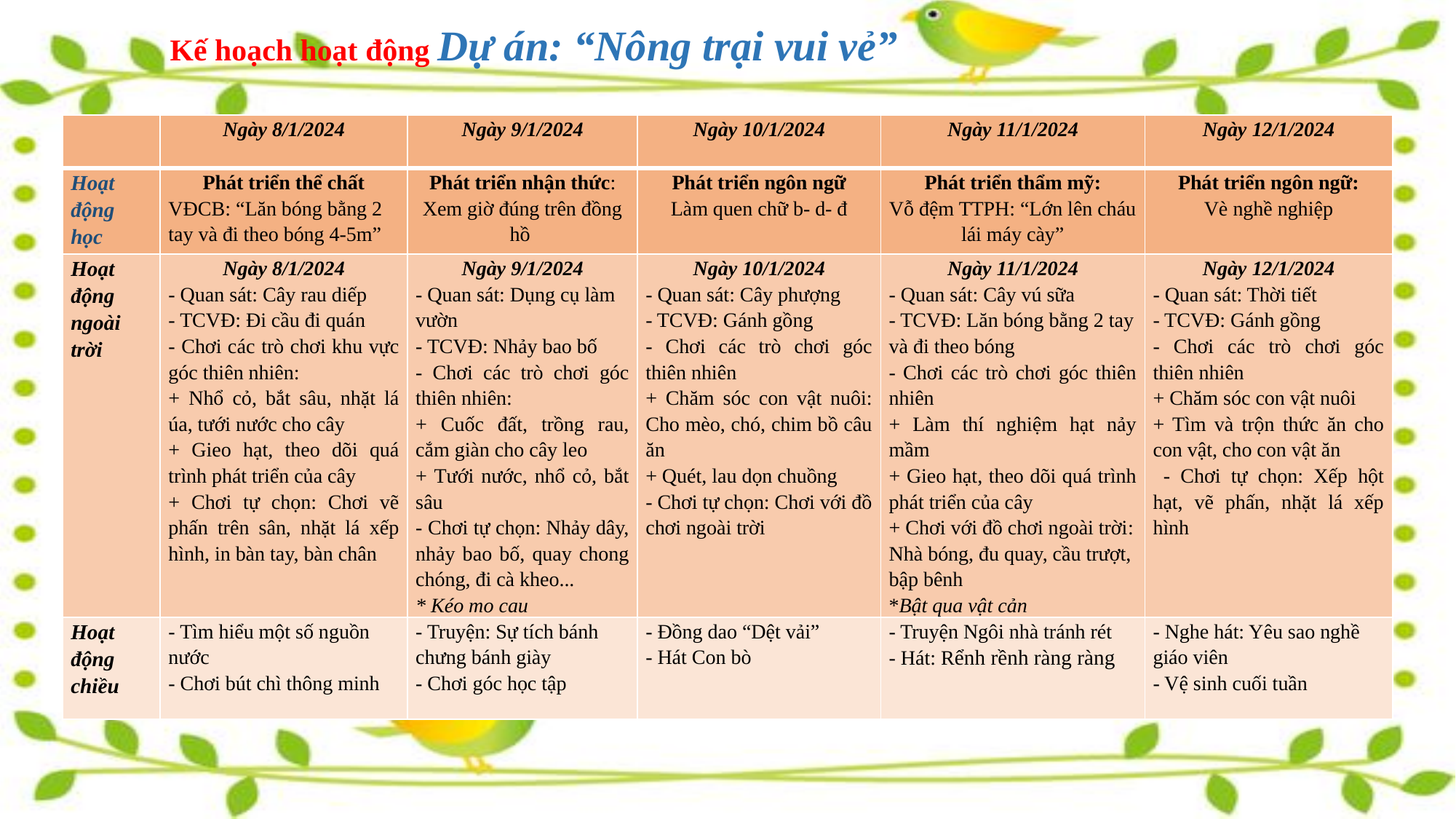

# Kế hoạch hoạt động Dự án: “Nông trại vui vẻ”
|  | Ngày 8/1/2024 | Ngày 9/1/2024 | Ngày 10/1/2024 | Ngày 11/1/2024 | Ngày 12/1/2024 |
| --- | --- | --- | --- | --- | --- |
| Hoạt động học | Phát triển thể chất VĐCB: “Lăn bóng bằng 2 tay và đi theo bóng 4-5m” | Phát triển nhận thức: Xem giờ đúng trên đồng hồ | Phát triển ngôn ngữ Làm quen chữ b- d- đ | Phát triển thẩm mỹ: Vỗ đệm TTPH: “Lớn lên cháu lái máy cày” | Phát triển ngôn ngữ: Vè nghề nghiệp |
| Hoạt động ngoài trời | Ngày 8/1/2024 - Quan sát: Cây rau diếp - TCVĐ: Đi cầu đi quán - Chơi các trò chơi khu vực góc thiên nhiên: + Nhổ cỏ, bắt sâu, nhặt lá úa, tưới nước cho cây + Gieo hạt, theo dõi quá trình phát triển của cây + Chơi tự chọn: Chơi vẽ phấn trên sân, nhặt lá xếp hình, in bàn tay, bàn chân | Ngày 9/1/2024 - Quan sát: Dụng cụ làm vườn - TCVĐ: Nhảy bao bố - Chơi các trò chơi góc thiên nhiên: + Cuốc đất, trồng rau, cắm giàn cho cây leo + Tưới nước, nhổ cỏ, bắt sâu - Chơi tự chọn: Nhảy dây, nhảy bao bố, quay chong chóng, đi cà kheo... \* Kéo mo cau | Ngày 10/1/2024 - Quan sát: Cây phượng - TCVĐ: Gánh gồng - Chơi các trò chơi góc thiên nhiên + Chăm sóc con vật nuôi: Cho mèo, chó, chim bồ câu ăn + Quét, lau dọn chuồng - Chơi tự chọn: Chơi với đồ chơi ngoài trời | Ngày 11/1/2024 - Quan sát: Cây vú sữa - TCVĐ: Lăn bóng bằng 2 tay và đi theo bóng - Chơi các trò chơi góc thiên nhiên + Làm thí nghiệm hạt nảy mầm + Gieo hạt, theo dõi quá trình phát triển của cây + Chơi với đồ chơi ngoài trời: Nhà bóng, đu quay, cầu trượt, bập bênh \*Bật qua vật cản | Ngày 12/1/2024 - Quan sát: Thời tiết - TCVĐ: Gánh gồng - Chơi các trò chơi góc thiên nhiên + Chăm sóc con vật nuôi + Tìm và trộn thức ăn cho con vật, cho con vật ăn - Chơi tự chọn: Xếp hột hạt, vẽ phấn, nhặt lá xếp hình |
| Hoạt động chiều | - Tìm hiểu một số nguồn nước - Chơi bút chì thông minh | - Truyện: Sự tích bánh chưng bánh giày - Chơi góc học tập | - Đồng dao “Dệt vải” - Hát Con bò | - Truyện Ngôi nhà tránh rét - Hát: Rểnh rềnh ràng ràng | - Nghe hát: Yêu sao nghề giáo viên - Vệ sinh cuối tuần |